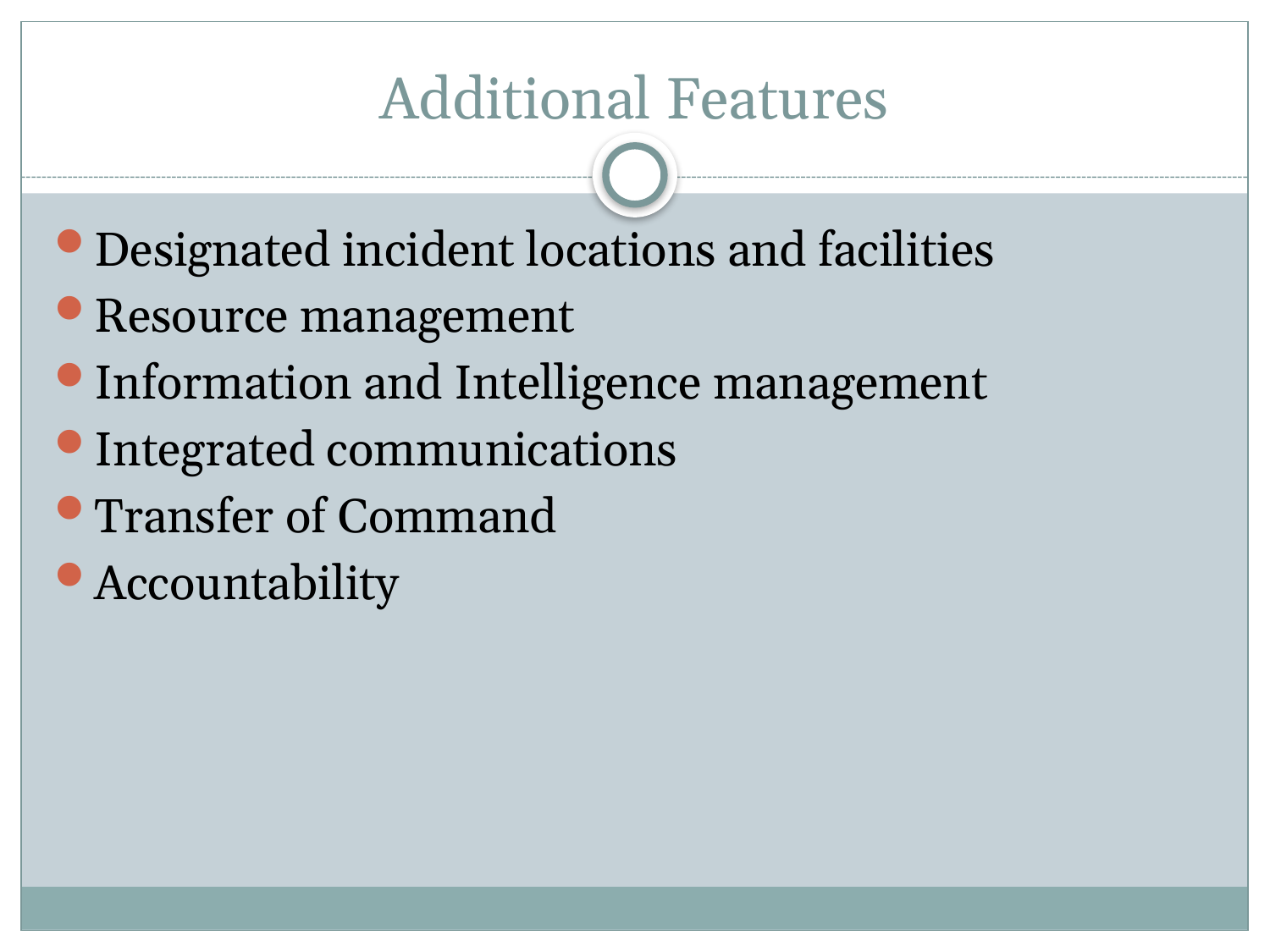

# Additional Features
Designated incident locations and facilities
Resource management
Information and Intelligence management
Integrated communications
Transfer of Command
Accountability